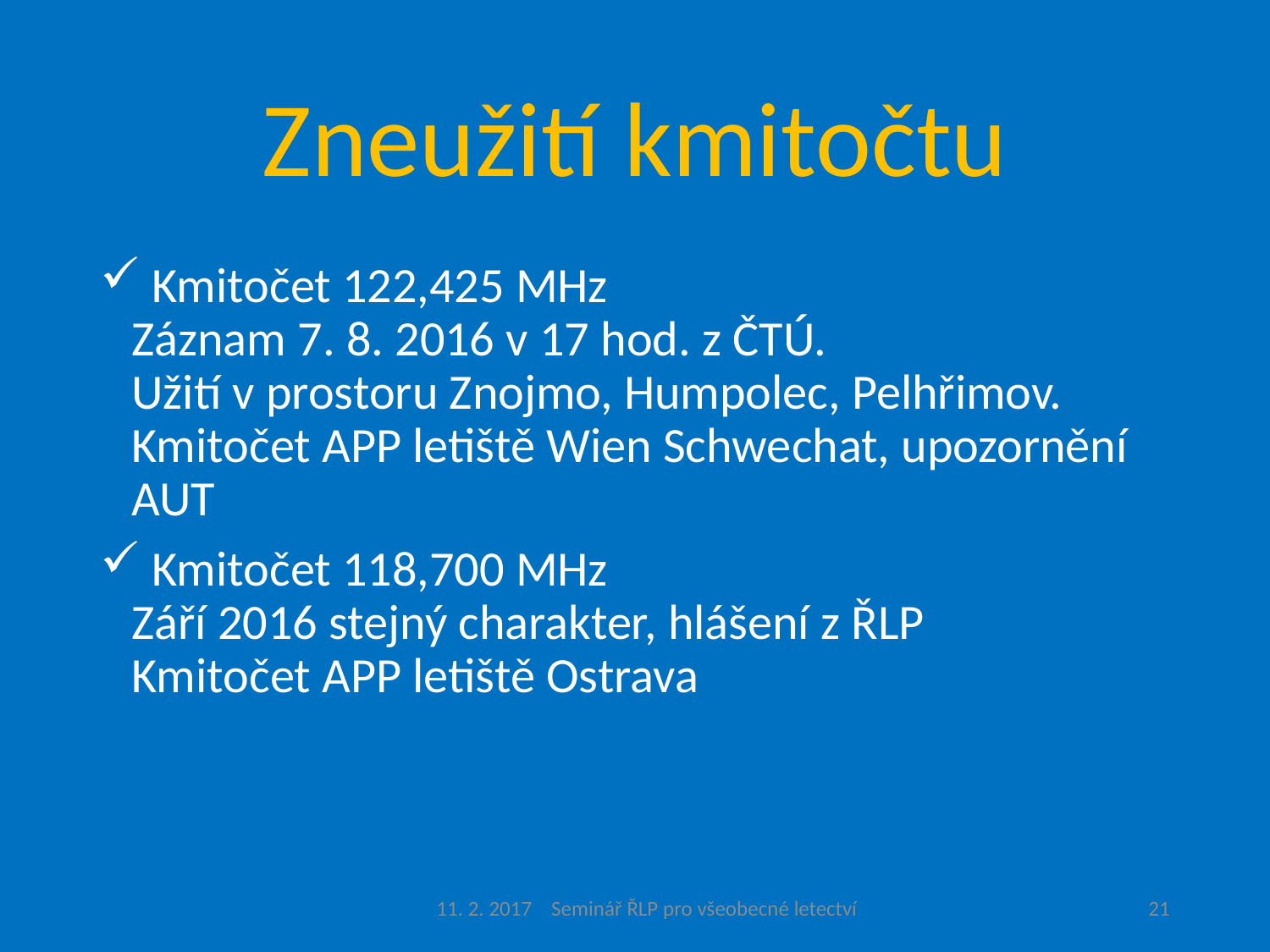

# Zneužití kmitočtu
 Kmitočet 122,425 MHz
Záznam 7. 8. 2016 v 17 hod. z ČTÚ.
Užití v prostoru Znojmo, Humpolec, Pelhřimov.
Kmitočet APP letiště Wien Schwechat, upozornění AUT
 Kmitočet 118,700 MHz
Září 2016 stejný charakter, hlášení z ŘLP
Kmitočet APP letiště Ostrava
11. 2. 2017    Seminář ŘLP pro všeobecné letectví
21